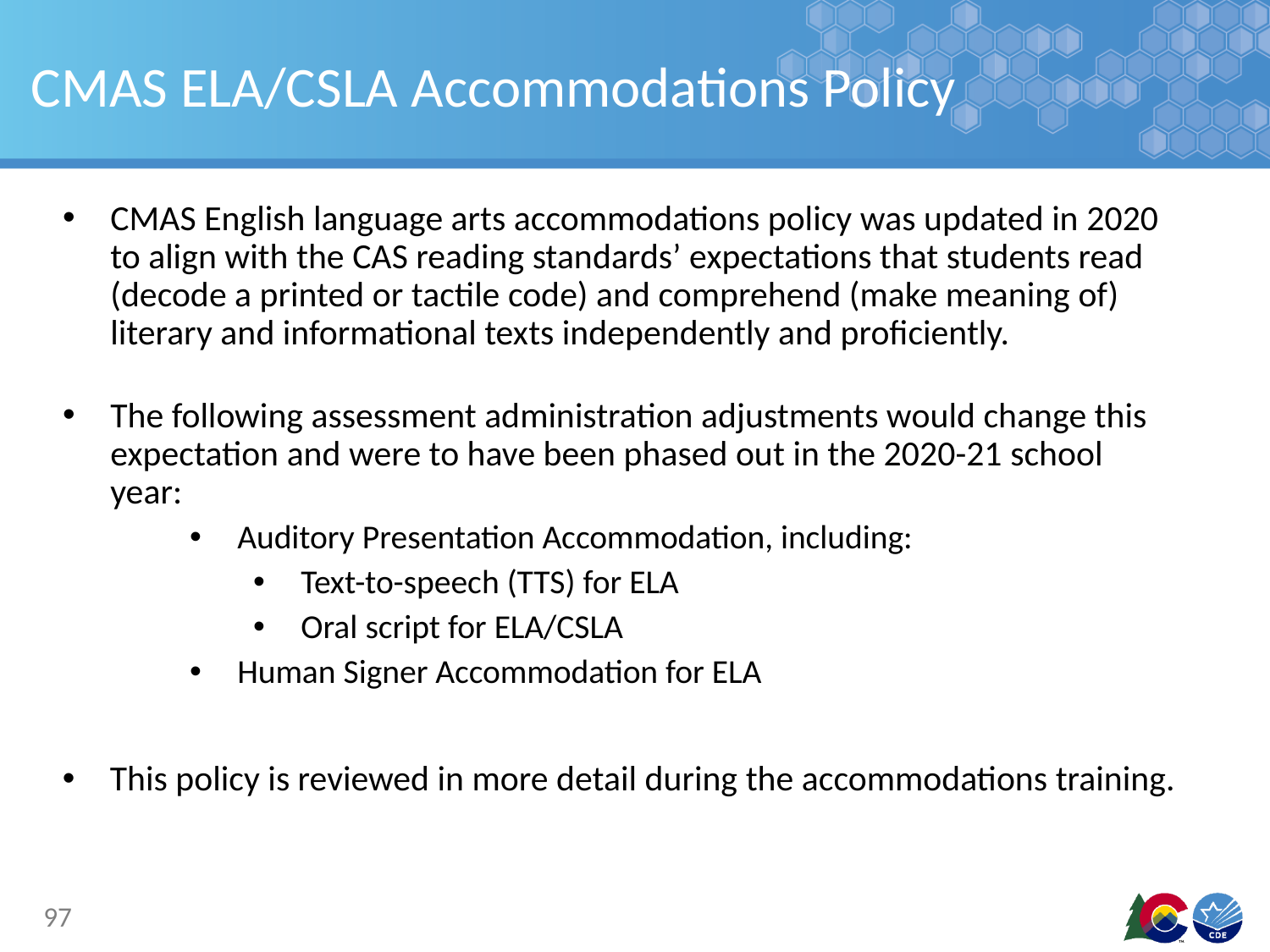

# CMAS ELA/CSLA Accommodations Policy
CMAS English language arts accommodations policy was updated in 2020 to align with the CAS reading standards’ expectations that students read (decode a printed or tactile code) and comprehend (make meaning of) literary and informational texts independently and proficiently.

The following assessment administration adjustments would change this expectation and were to have been phased out in the 2020-21 school year:
Auditory Presentation Accommodation, including:
Text-to-speech (TTS) for ELA
Oral script for ELA/CSLA
Human Signer Accommodation for ELA

This policy is reviewed in more detail during the accommodations training.
97